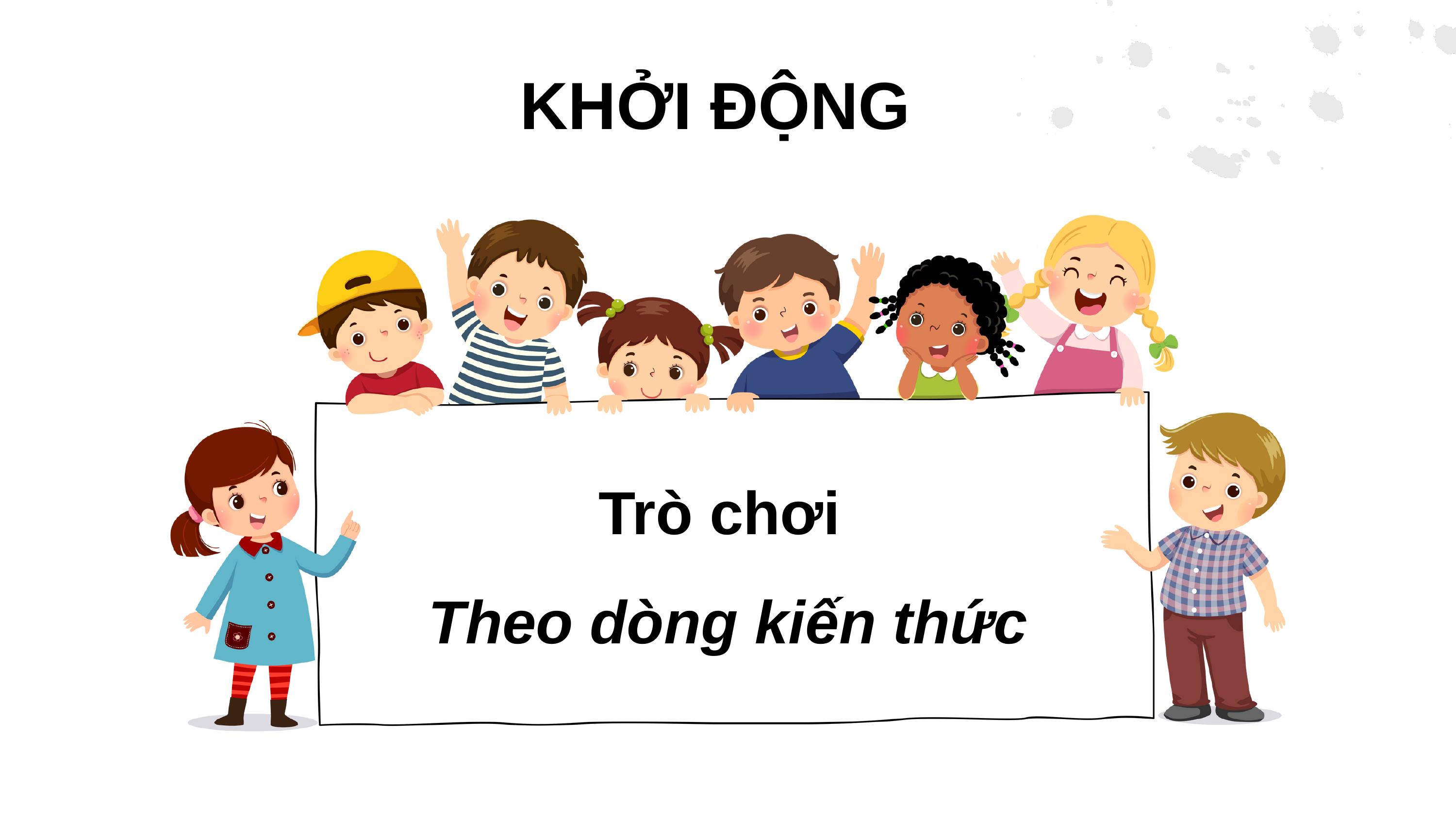

KHỞI ĐỘNG

Trò chơi
Theo dòng kiến thức